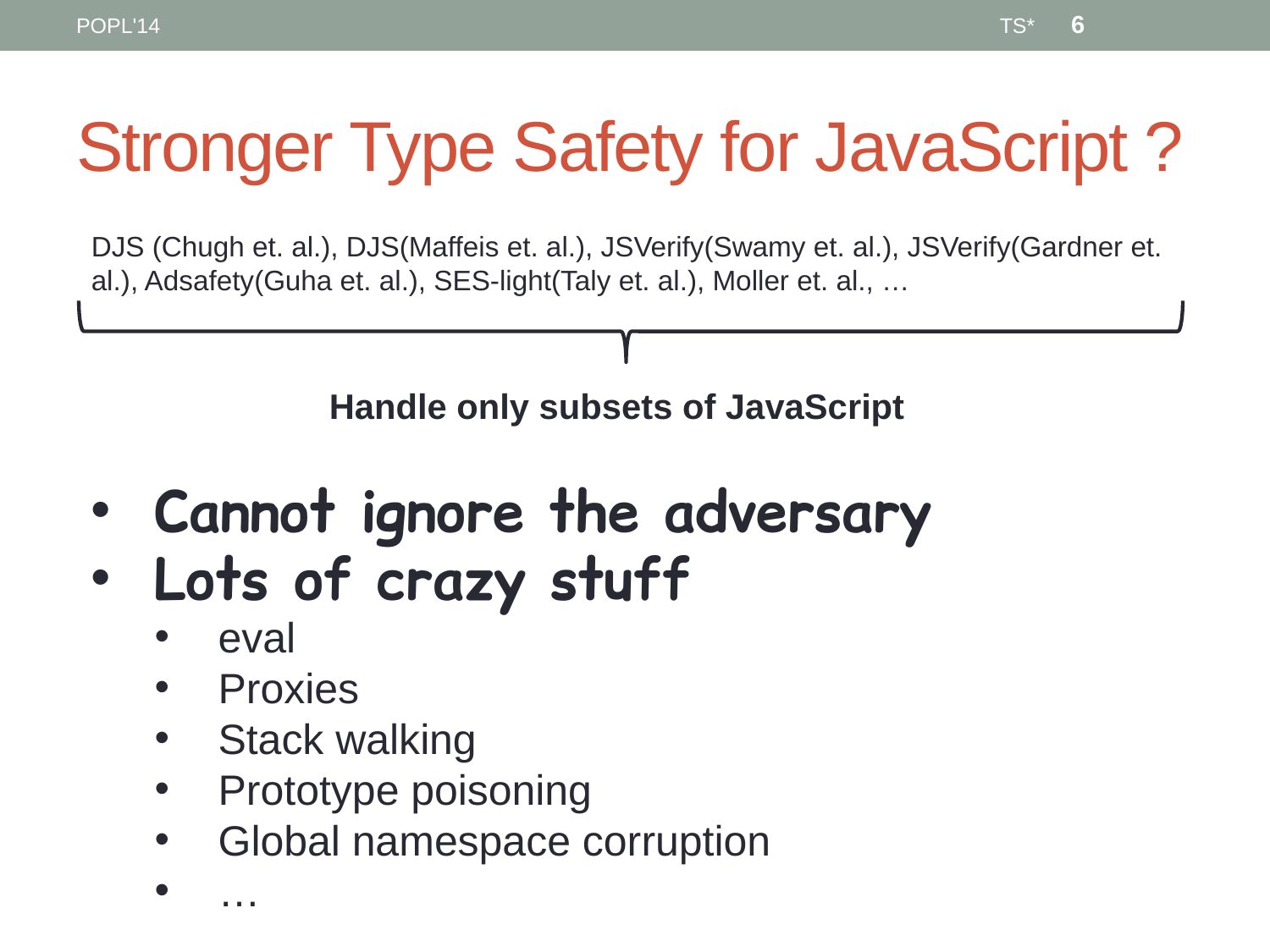

6
POPL'14
TS*
# Stronger Type Safety for JavaScript ?
DJS (Chugh et. al.), DJS(Maffeis et. al.), JSVerify(Swamy et. al.), JSVerify(Gardner et. al.), Adsafety(Guha et. al.), SES-light(Taly et. al.), Moller et. al., …
Handle only subsets of JavaScript
Cannot ignore the adversary
Lots of crazy stuff
eval
Proxies
Stack walking
Prototype poisoning
Global namespace corruption
…